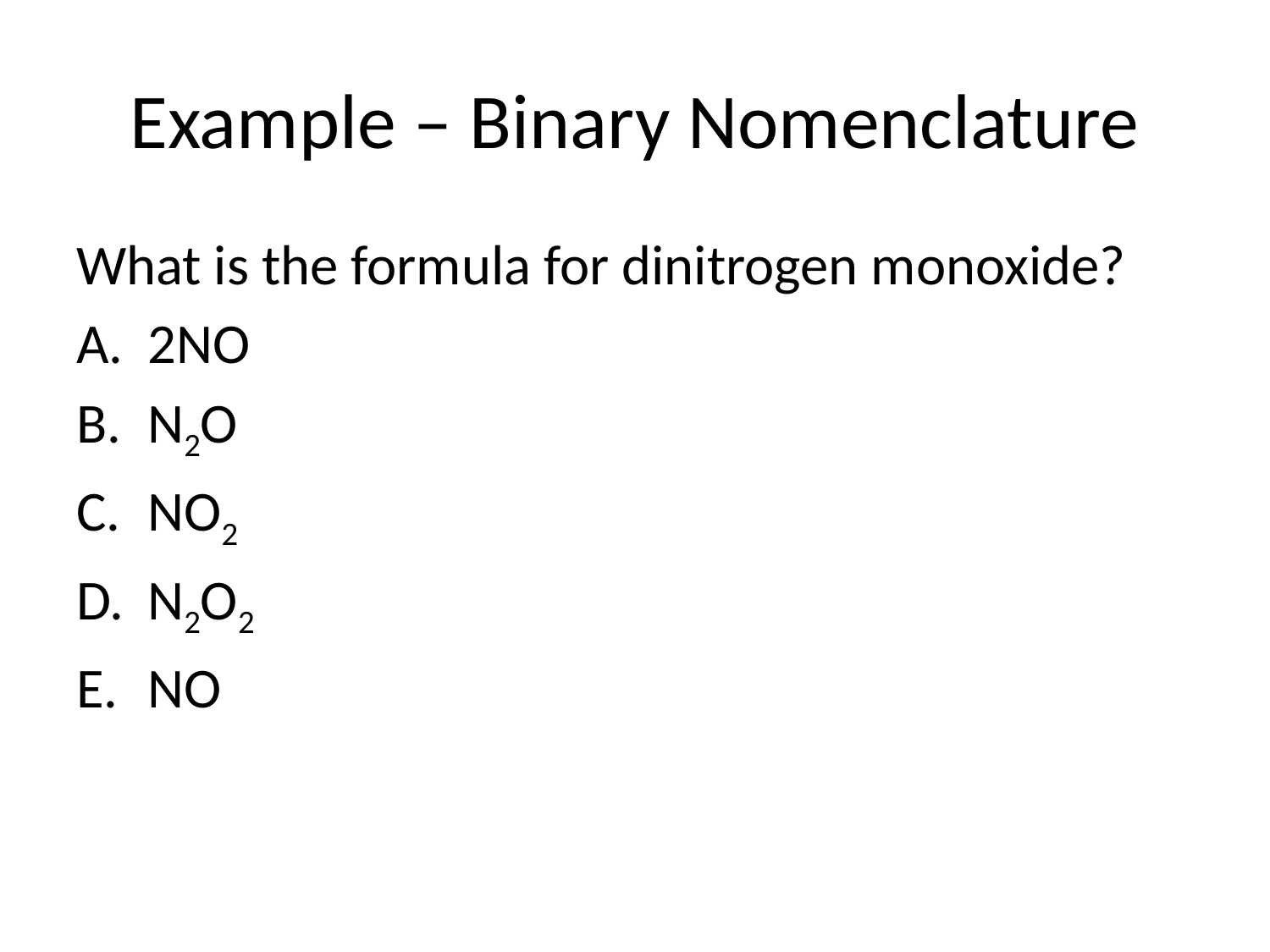

# Example – Binary Nomenclature
What is the formula for dinitrogen monoxide?
2NO
N2O
NO2
N2O2
NO